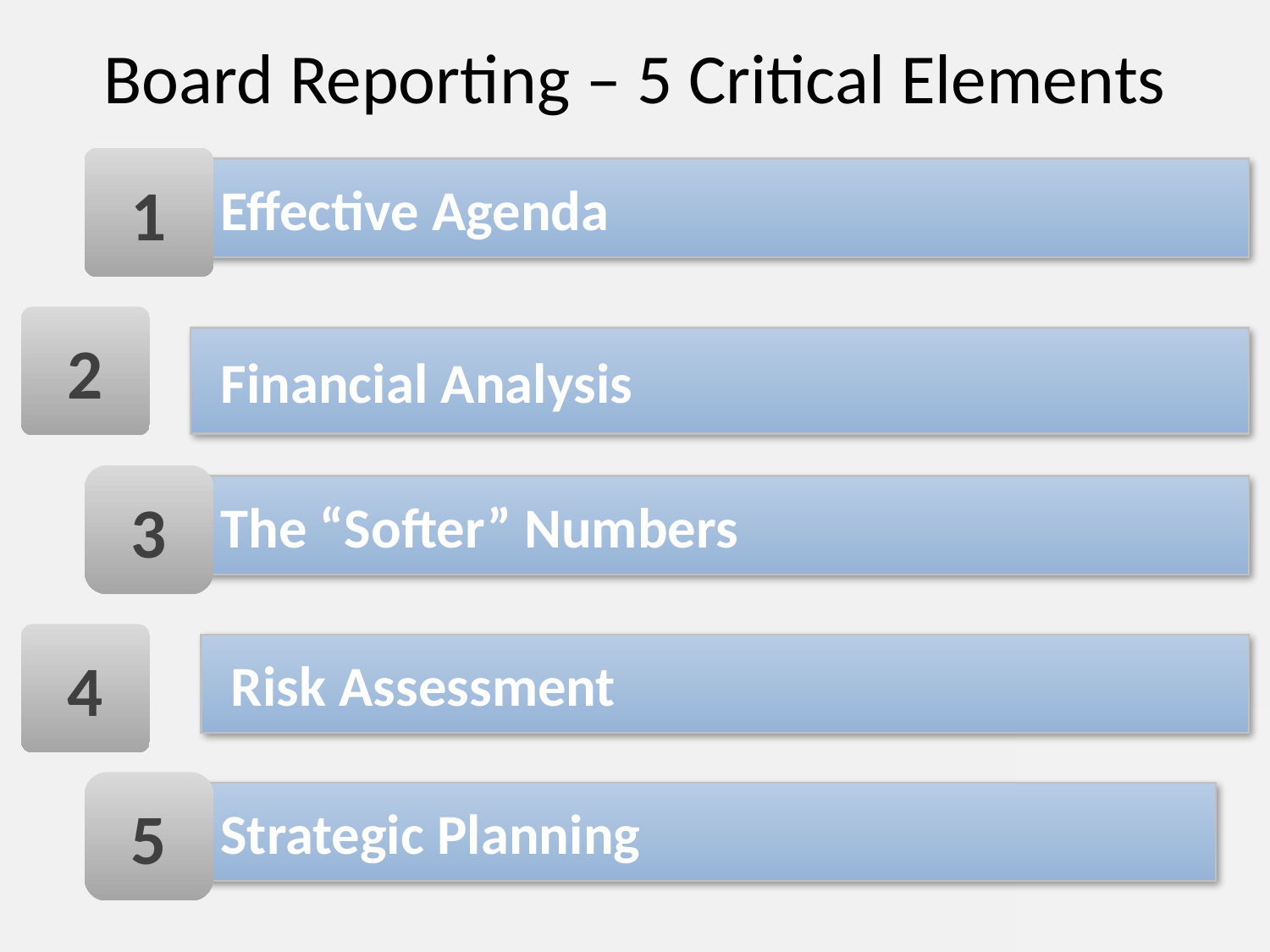

# Board Reporting – 5 Critical Elements
1
Effective Agenda
2
Financial Analysis
3
The “Softer” Numbers
4
Risk Assessment

5
Strategic Planning